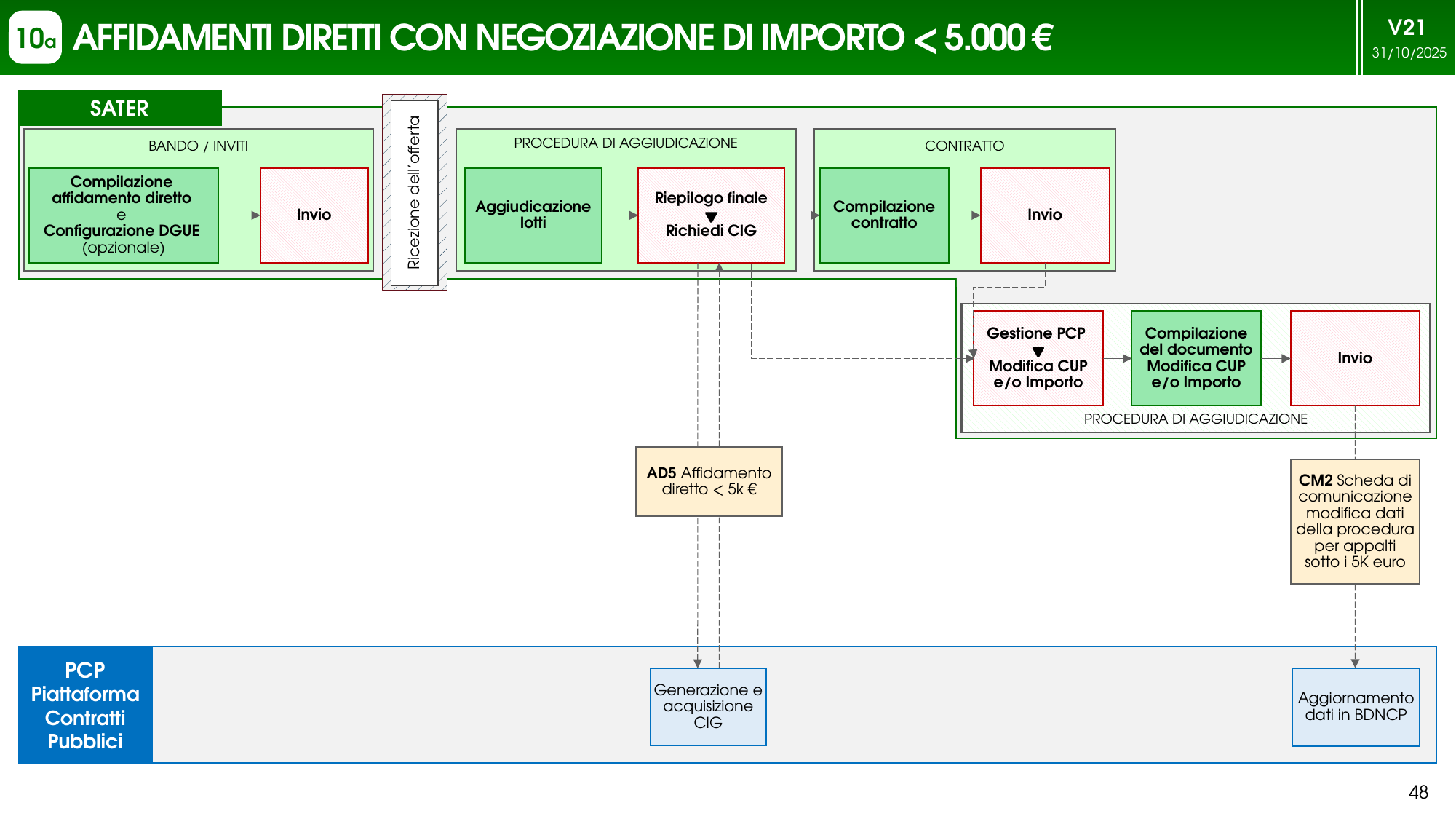

V21
31/10/2025
# Affidamenti diretti con negoziazione di importo < 5.000 €
10a
SATER

Ricezione dell’offerta

BANDO / INVITI
PROCEDURA DI AGGIUDICAZIONE
CONTRATTO
Compilazione
affidamento diretto
e
Configurazione DGUE
(opzionale)
Invio
Aggiudicazione lotti
Riepilogo finale
▼
Richiedi CIG
Compilazione contratto
Invio

PROCEDURA DI AGGIUDICAZIONE
Gestione PCP
▼
Modifica CUP e/o Importo
Compilazione del documento Modifica CUP e/o Importo
Invio
CM2 Scheda di comunicazione modifica dati della procedura per appalti sotto i 5K euro
AD5 Affidamento diretto < 5k €

PCP Piattaforma Contratti Pubblici
Generazione e acquisizione CIG
Aggiornamento dati in BDNCP
48